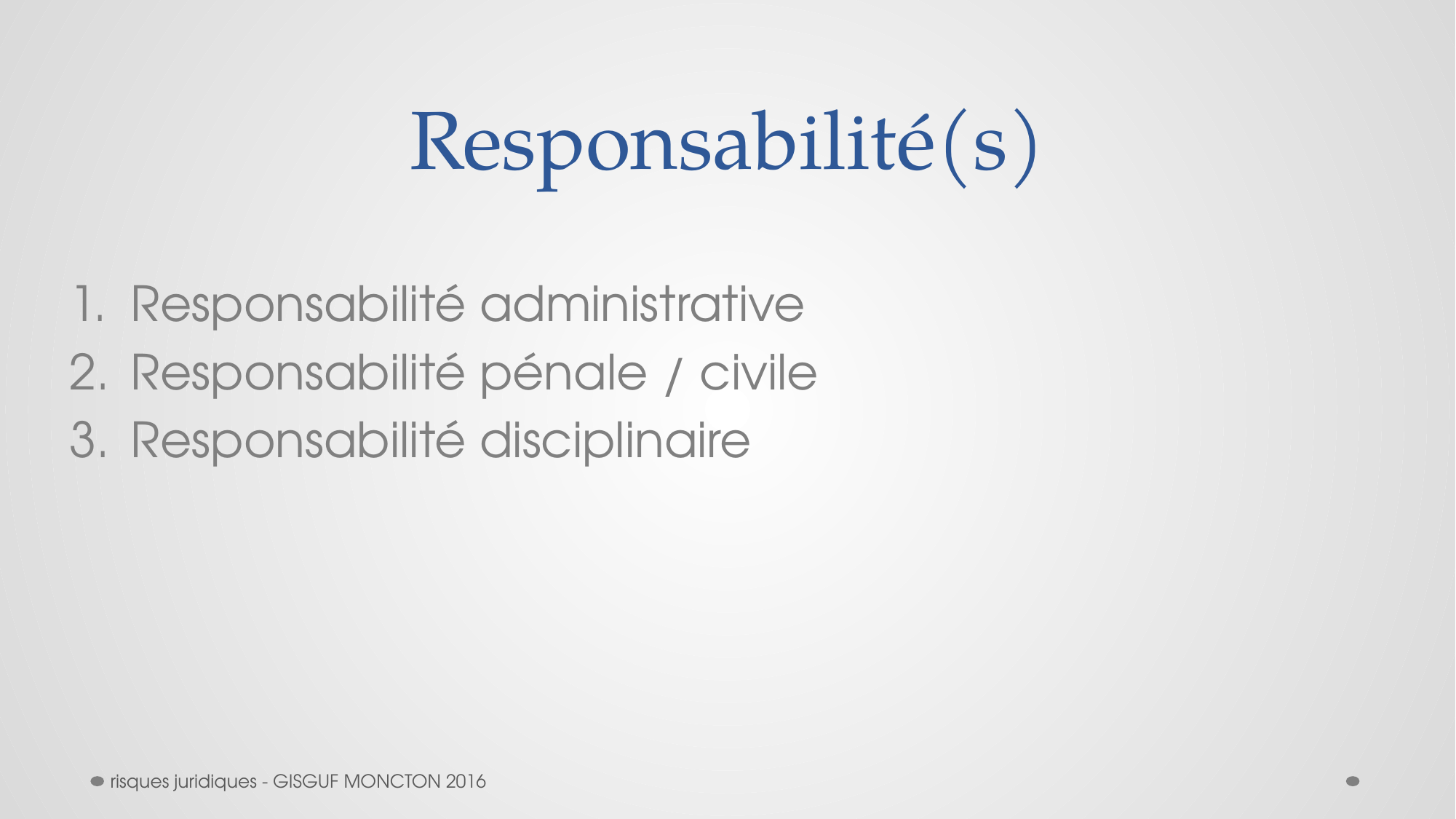

# Responsabilité(s)
Responsabilité administrative
Responsabilité pénale / civile
Responsabilité disciplinaire

risques juridiques - GISGUF MONCTON 2016